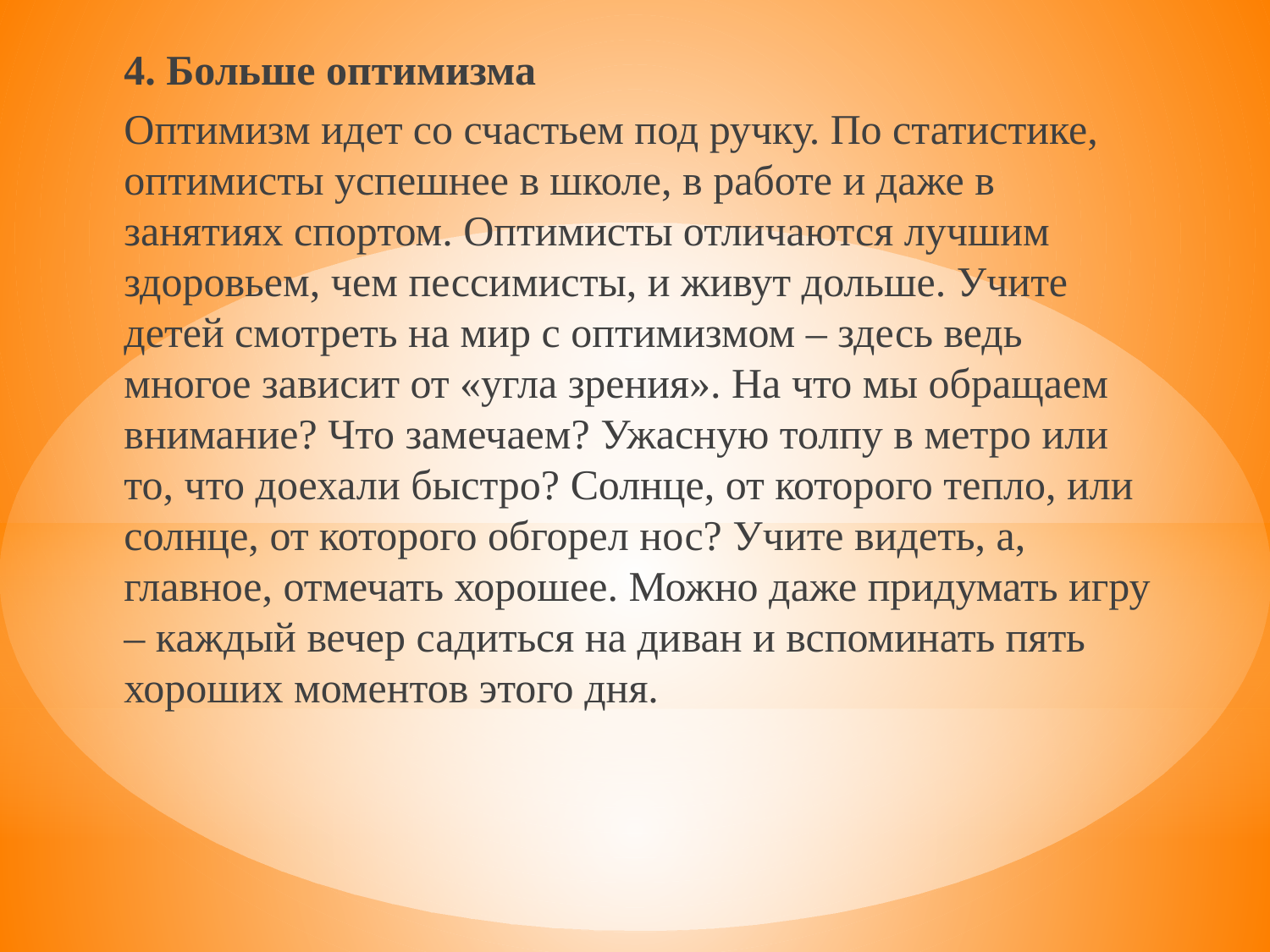

4. Больше оптимизма
Оптимизм идет со счастьем под ручку. По статистике, оптимисты успешнее в школе, в работе и даже в занятиях спортом. Оптимисты отличаются лучшим здоровьем, чем пессимисты, и живут дольше. Учите детей смотреть на мир с оптимизмом – здесь ведь многое зависит от «угла зрения». На что мы обращаем внимание? Что замечаем? Ужасную толпу в метро или то, что доехали быстро? Солнце, от которого тепло, или солнце, от которого обгорел нос? Учите видеть, а, главное, отмечать хорошее. Можно даже придумать игру – каждый вечер садиться на диван и вспоминать пять хороших моментов этого дня.